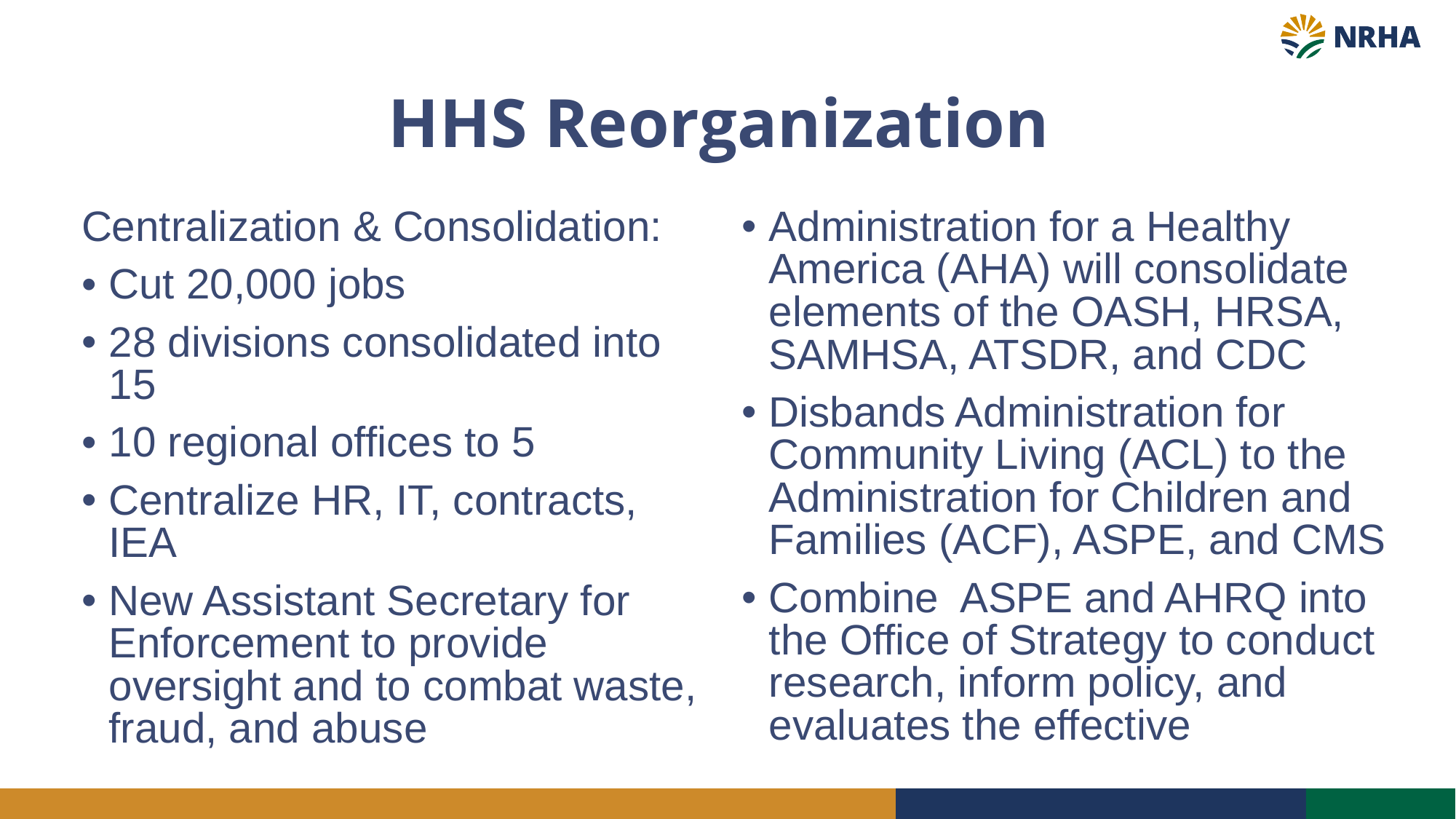

# HHS Reorganization
Administration for a Healthy America (AHA) will consolidate elements of the OASH, HRSA, SAMHSA, ATSDR, and CDC
Disbands Administration for Community Living (ACL) to the Administration for Children and Families (ACF), ASPE, and CMS
Combine  ASPE and AHRQ into the Office of Strategy to conduct research, inform policy, and evaluates the effective
Centralization & Consolidation:
Cut 20,000 jobs
28 divisions consolidated into 15
10 regional offices to 5
Centralize HR, IT, contracts, IEA
New Assistant Secretary for Enforcement to provide oversight and to combat waste, fraud, and abuse